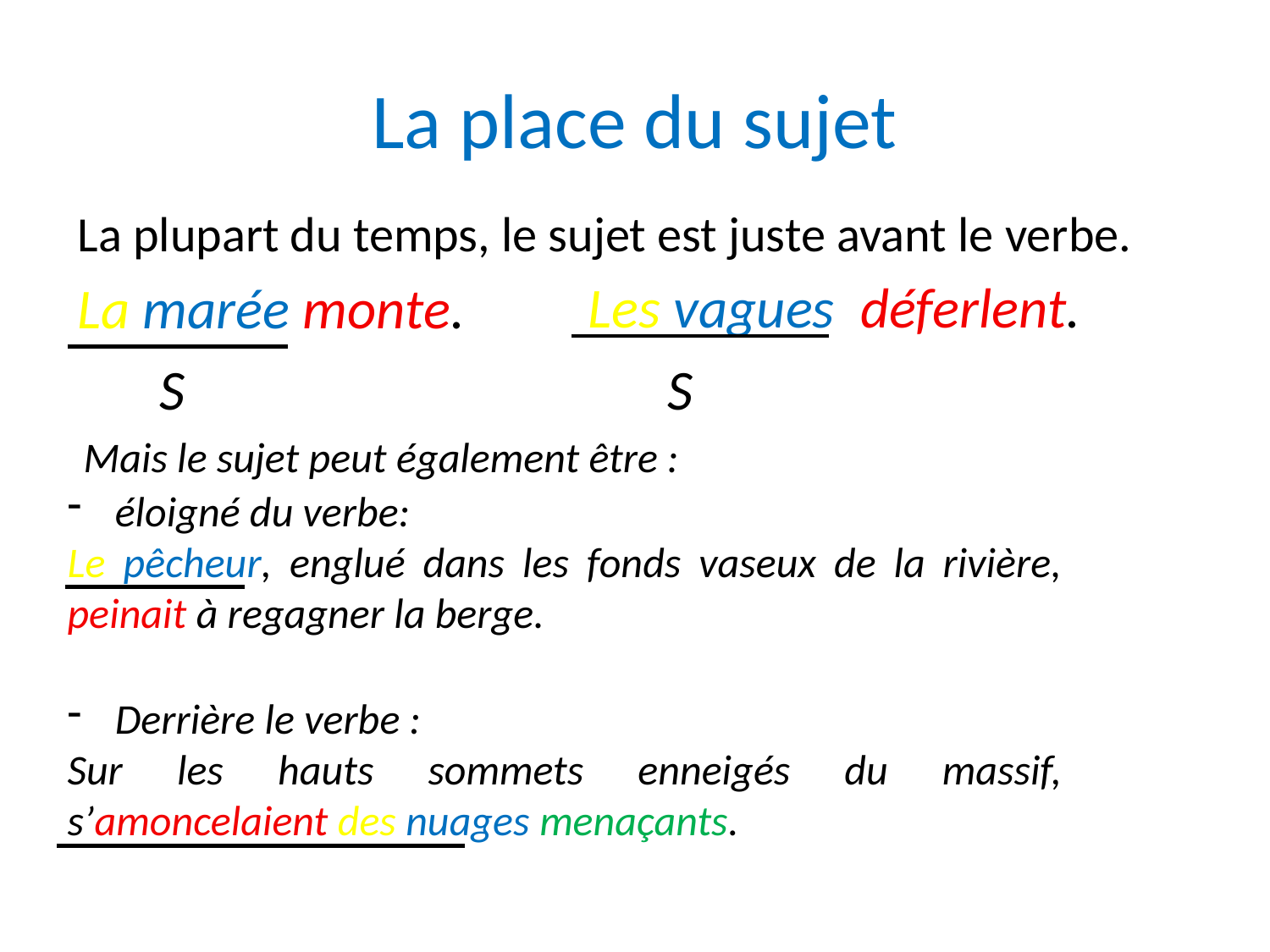

# La place du sujet
La plupart du temps, le sujet est juste avant le verbe.

Les vagues  déferlent.
La marée monte.
S
S
 Mais le sujet peut également être :
éloigné du verbe:
Le pêcheur, englué dans les fonds vaseux de la rivière, peinait à regagner la berge.

Derrière le verbe :
Sur les hauts sommets enneigés du massif, s’amoncelaient des nuages menaçants.